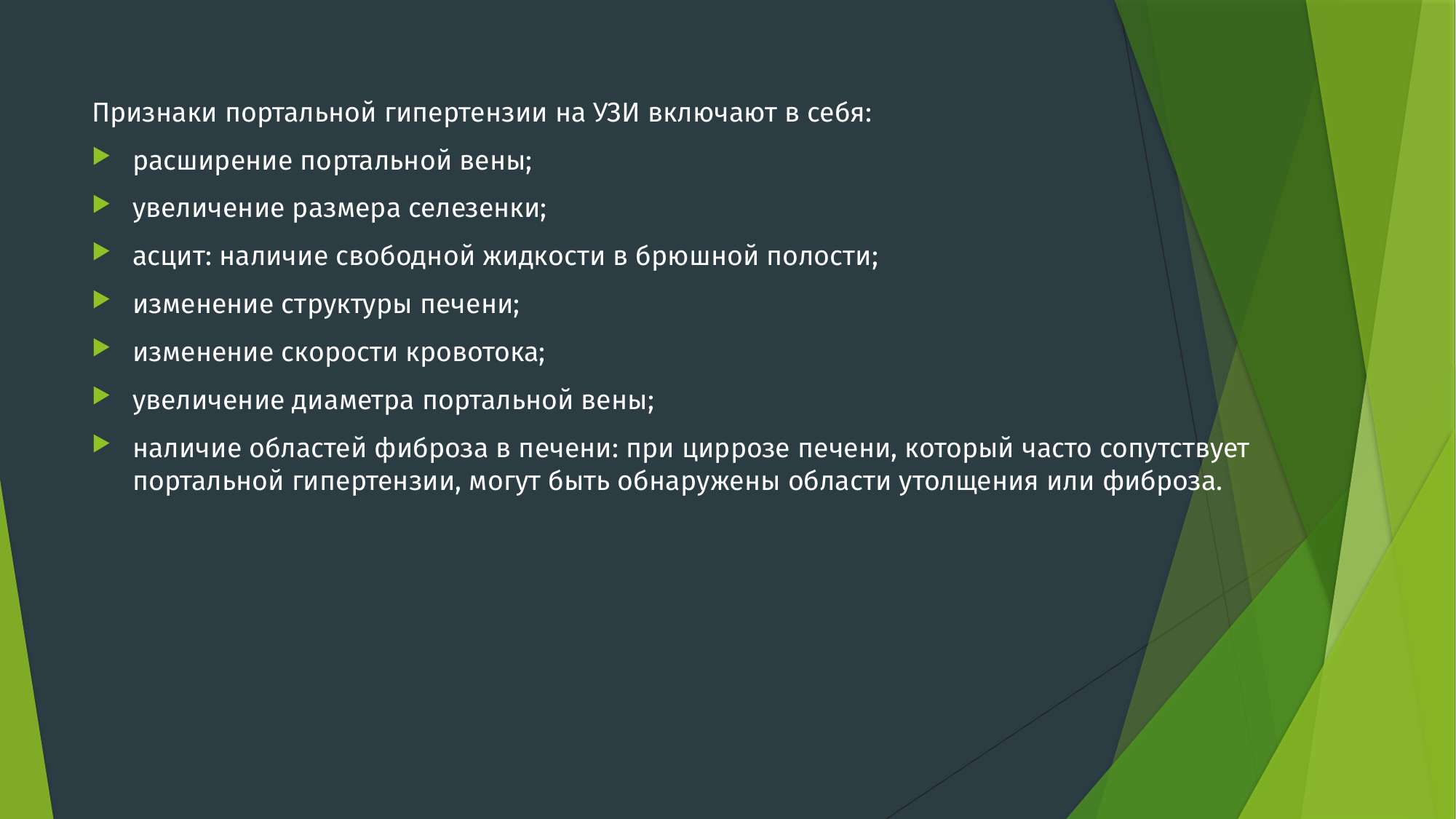

Признаки портальной гипертензии на УЗИ включают в себя:
расширение портальной вены;
увеличение размера селезенки;
асцит: наличие свободной жидкости в брюшной полости;
изменение структуры печени;
изменение скорости кровотока;
увеличение диаметра портальной вены;
наличие областей фиброза в печени: при циррозе печени, который часто сопутствует портальной гипертензии, могут быть обнаружены области утолщения или фиброза.